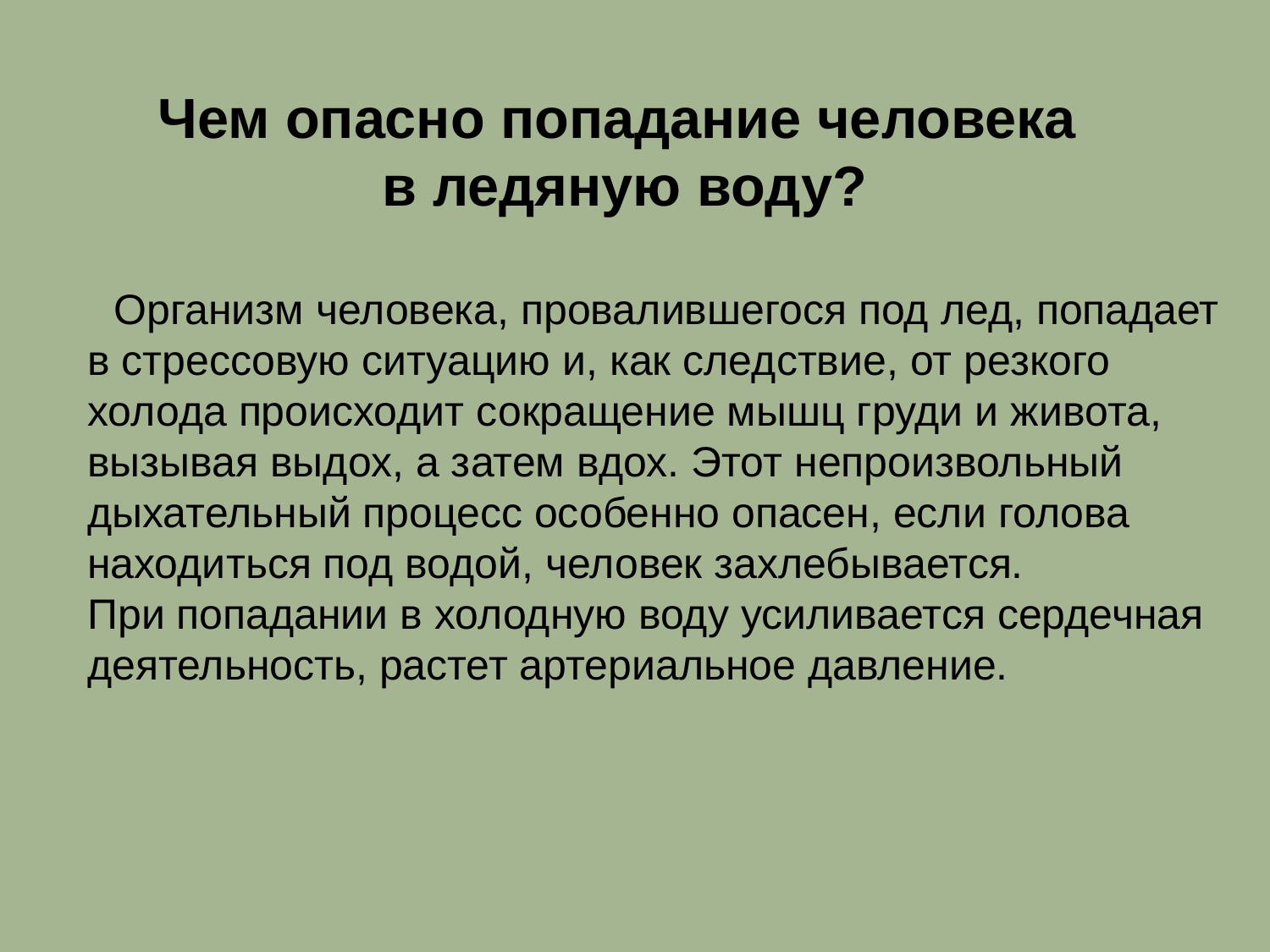

Чем опасно попадание человека
в ледяную воду?
   Организм человека, провалившегося под лед, попадает в стрессовую ситуацию и, как следствие, от резкого холода происходит сокращение мышц груди и живота, вызывая выдох, а затем вдох. Этот непроизвольный дыхательный процесс особенно опасен, если голова находиться под водой, человек захлебывается.
При попадании в холодную воду усиливается сердечная деятельность, растет артериальное давление.